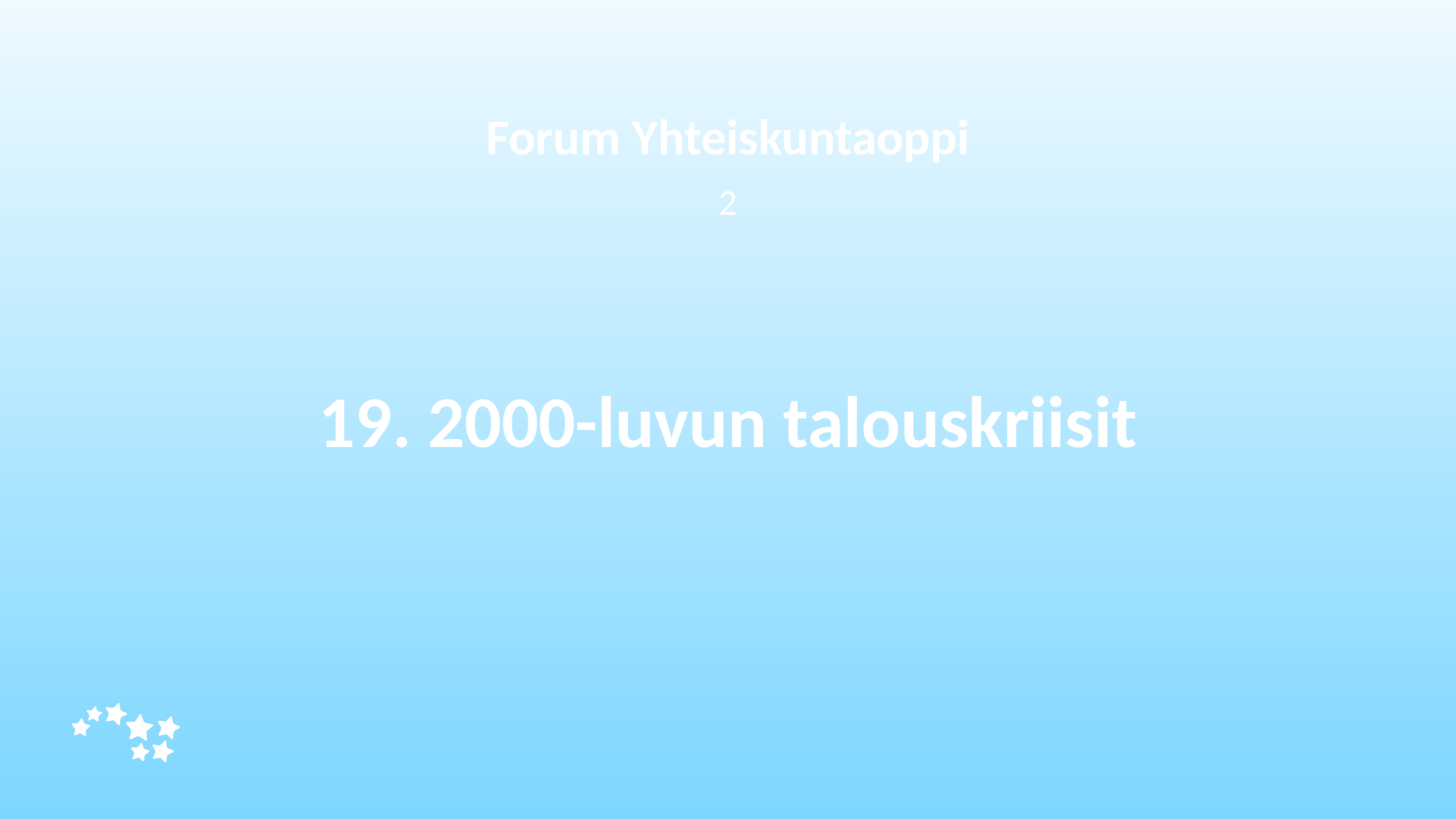

Forum Yhteiskuntaoppi
2
# 19. 2000-luvun talouskriisit